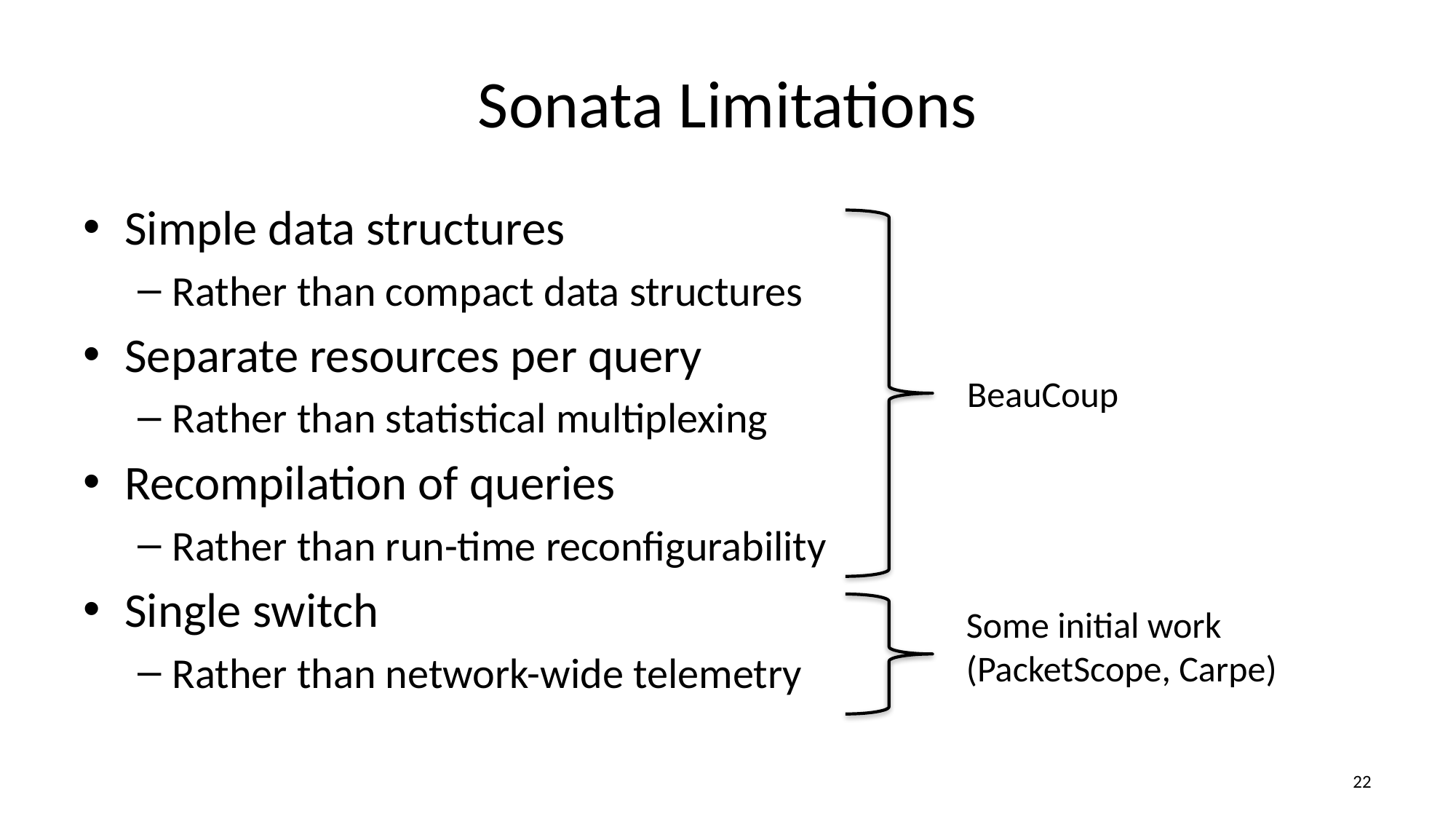

# Sonata Limitations
Simple data structures
Rather than compact data structures
Separate resources per query
Rather than statistical multiplexing
Recompilation of queries
Rather than run-time reconfigurability
Single switch
Rather than network-wide telemetry

BeauCoup

Some initial work (PacketScope, Carpe)
22